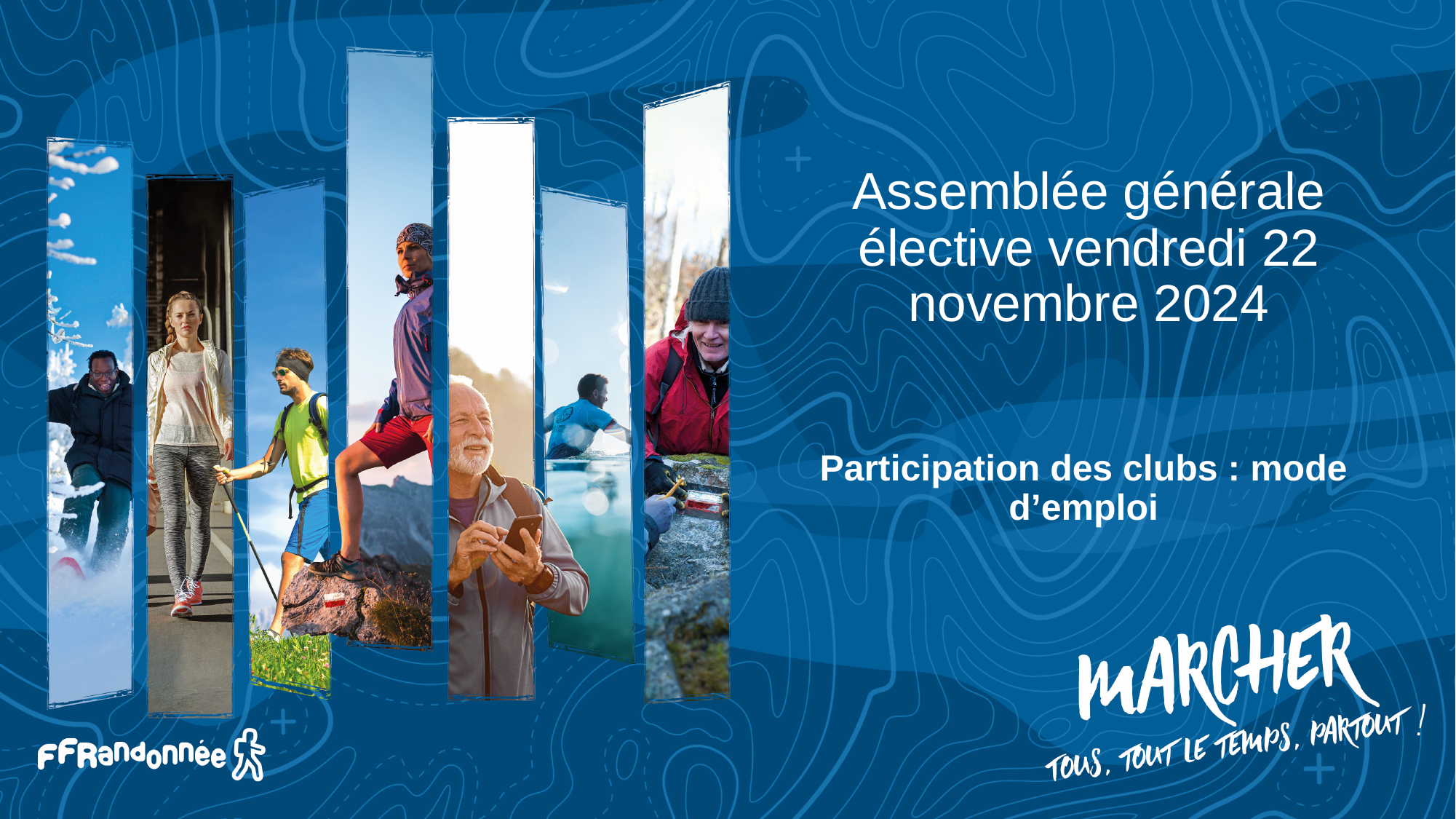

# Assemblée générale élective vendredi 22 novembre 2024
Participation des clubs : mode d’emploi